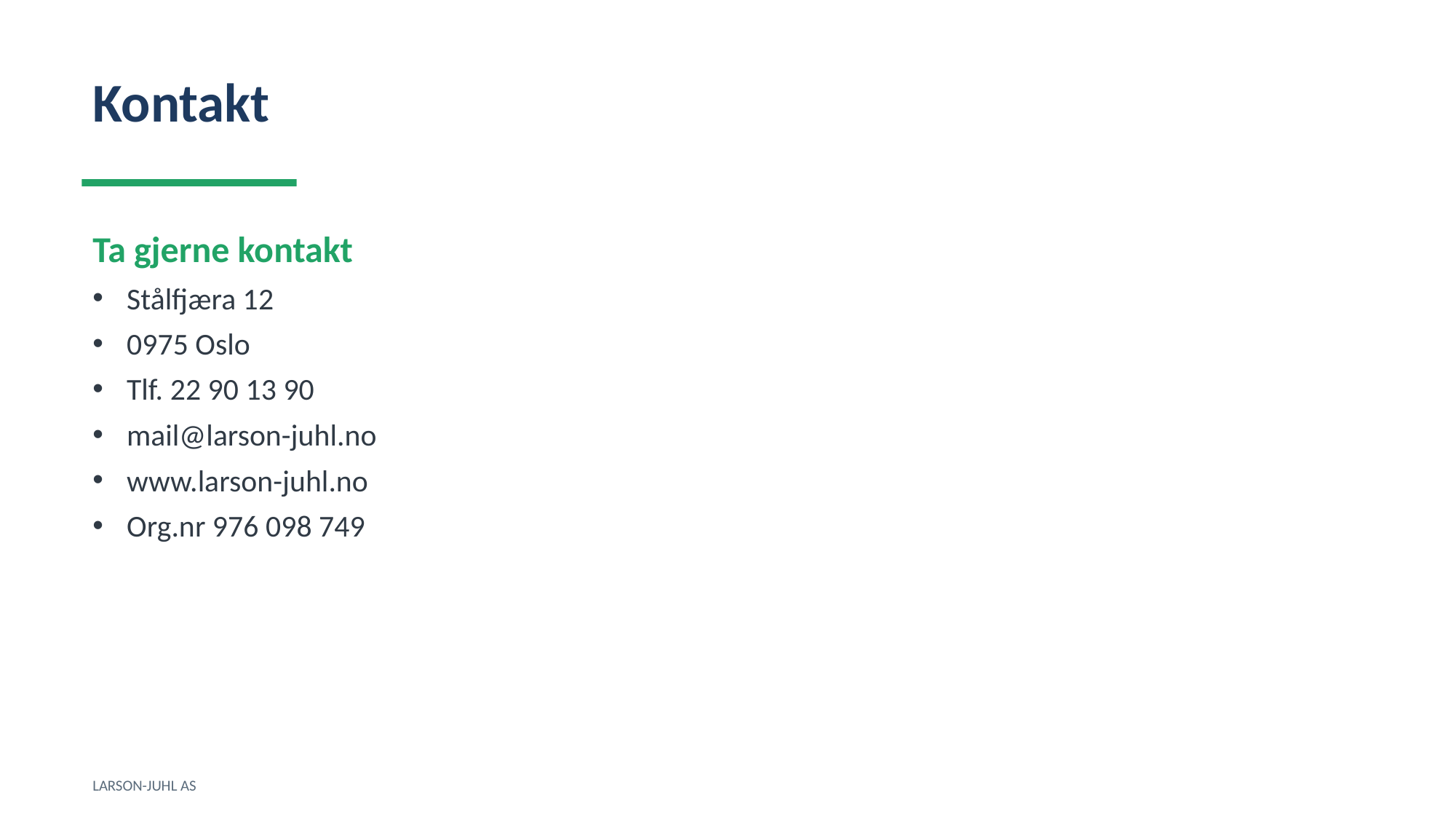

Kontakt

Ta gjerne kontakt
Stålfjæra 12
0975 Oslo
Tlf. 22 90 13 90
mail@larson-juhl.no
www.larson-juhl.no
Org.nr 976 098 749
LARSON-JUHL AS